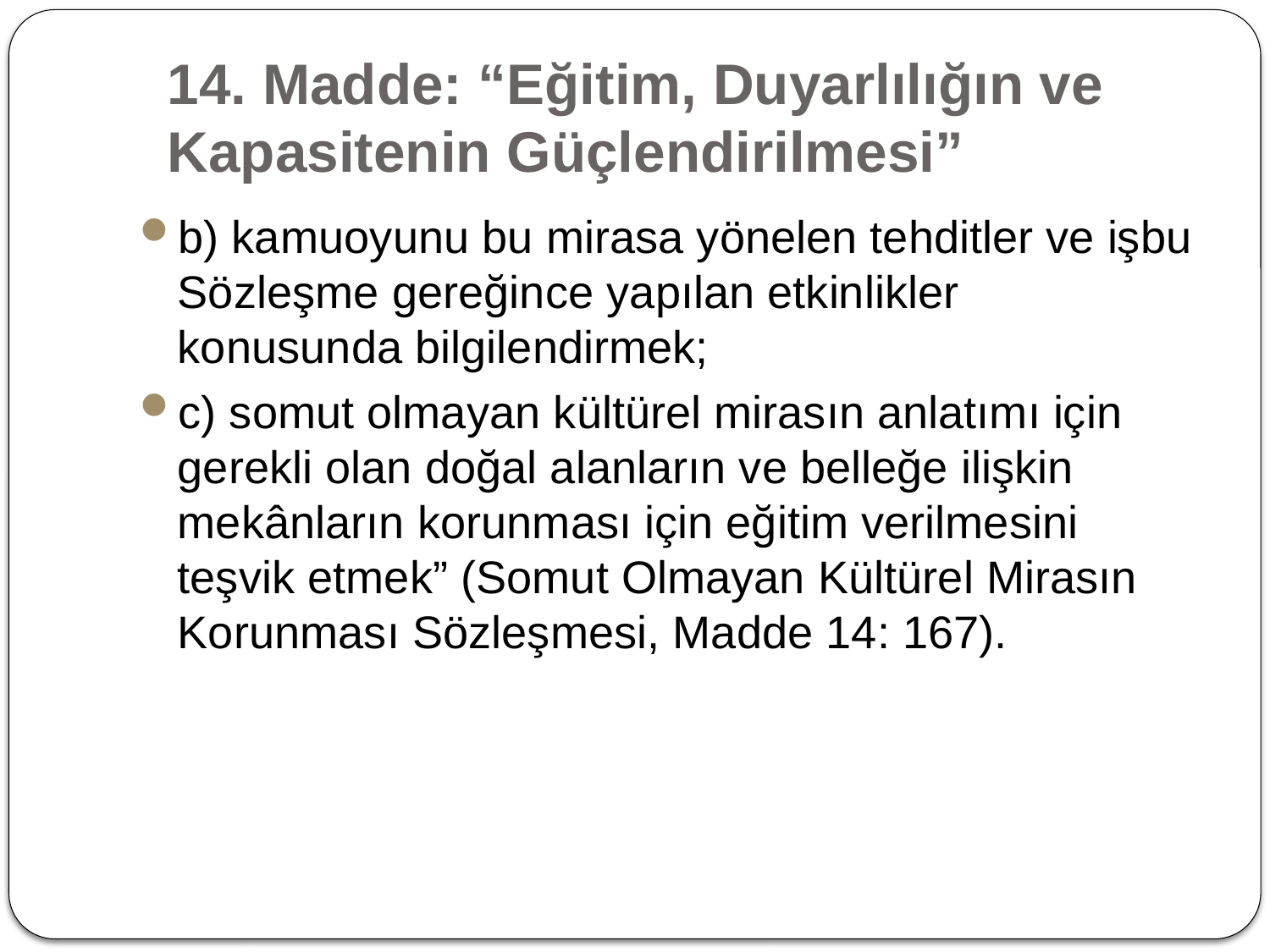

# 14. Madde: “Eğitim, Duyarlılığın ve Kapasitenin Güçlendirilmesi”
b) kamuoyunu bu mirasa yönelen tehditler ve işbu Sözleşme gereğince yapılan etkinlikler konusunda bilgilendirmek;
c) somut olmayan kültürel mirasın anlatımı için gerekli olan doğal alanların ve belleğe ilişkin mekânların korunması için eğitim verilmesini teşvik etmek” (Somut Olmayan Kültürel Mirasın Korunması Sözleşmesi, Madde 14: 167).